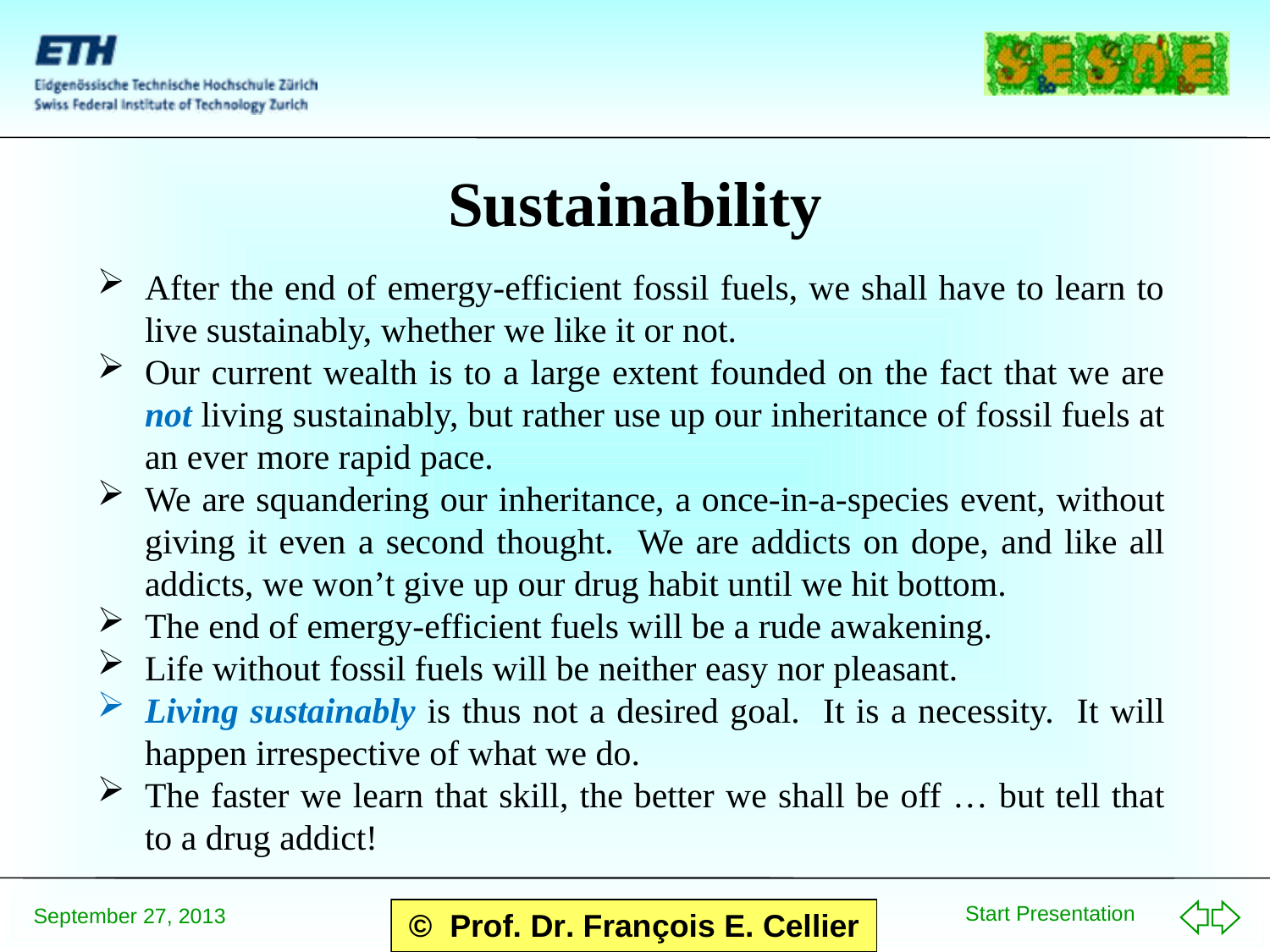

# Sustainability
After the end of emergy-efficient fossil fuels, we shall have to learn to live sustainably, whether we like it or not.
Our current wealth is to a large extent founded on the fact that we are not living sustainably, but rather use up our inheritance of fossil fuels at an ever more rapid pace.
We are squandering our inheritance, a once-in-a-species event, without giving it even a second thought.  We are addicts on dope, and like all addicts, we won’t give up our drug habit until we hit bottom.
The end of emergy-efficient fuels will be a rude awakening.
Life without fossil fuels will be neither easy nor pleasant.
Living sustainably is thus not a desired goal.  It is a necessity.  It will happen irrespective of what we do.
The faster we learn that skill, the better we shall be off … but tell that to a drug addict!